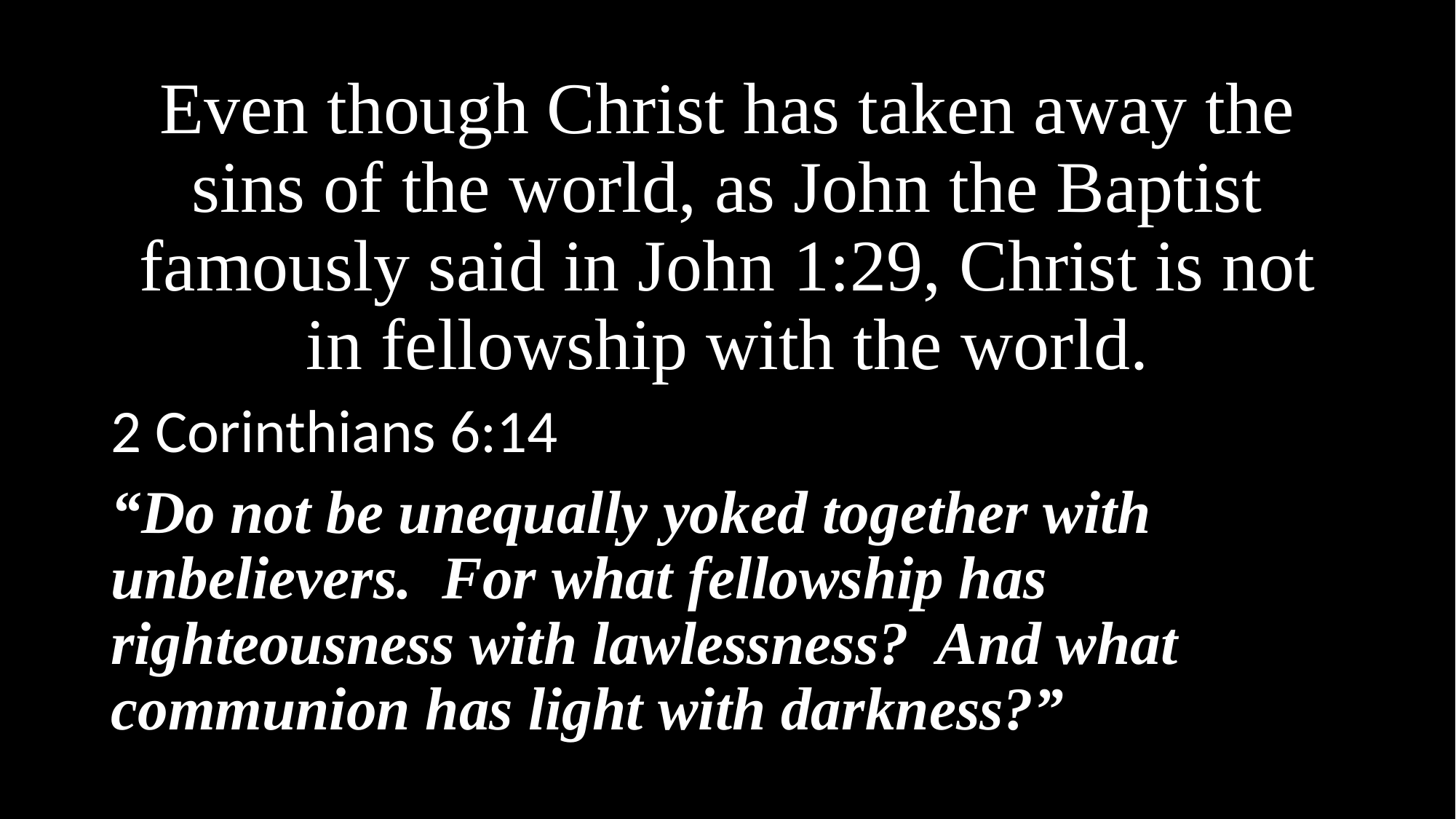

Even though Christ has taken away the sins of the world, as John the Baptist famously said in John 1:29, Christ is not in fellowship with the world.
2 Corinthians 6:14
“Do not be unequally yoked together with unbelievers.  For what fellowship has righteousness with lawlessness?  And what communion has light with darkness?”